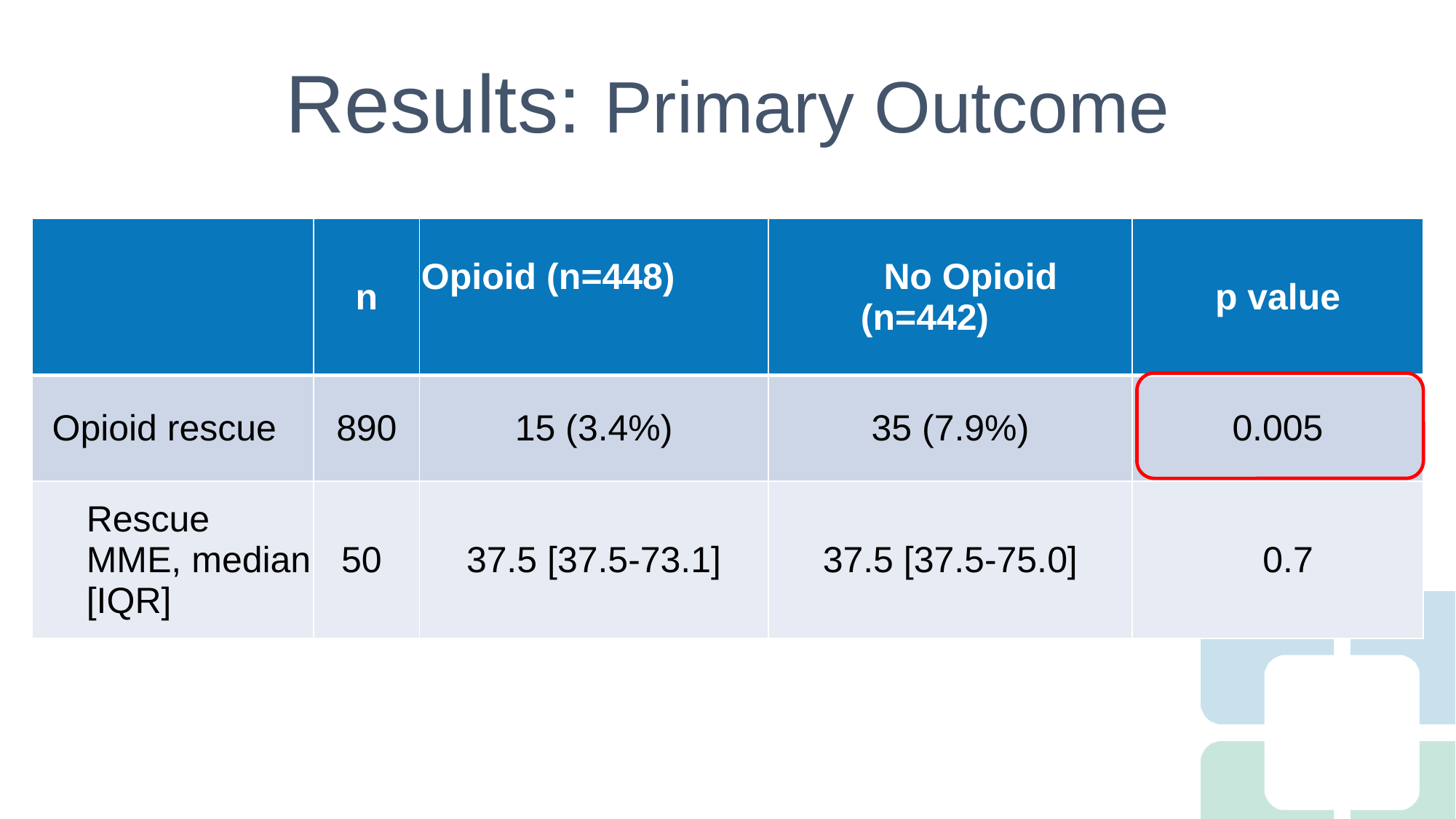

# Results: Primary Outcome
|  | n | Opioid (n=448) | No Opioid (n=442) | p value |
| --- | --- | --- | --- | --- |
| Opioid rescue | 890 | 15 (3.4%) | 35 (7.9%) | 0.005 |
| Rescue MME, median [IQR] | 50 | 37.5 [37.5-73.1] | 37.5 [37.5-75.0] | 0.7 |